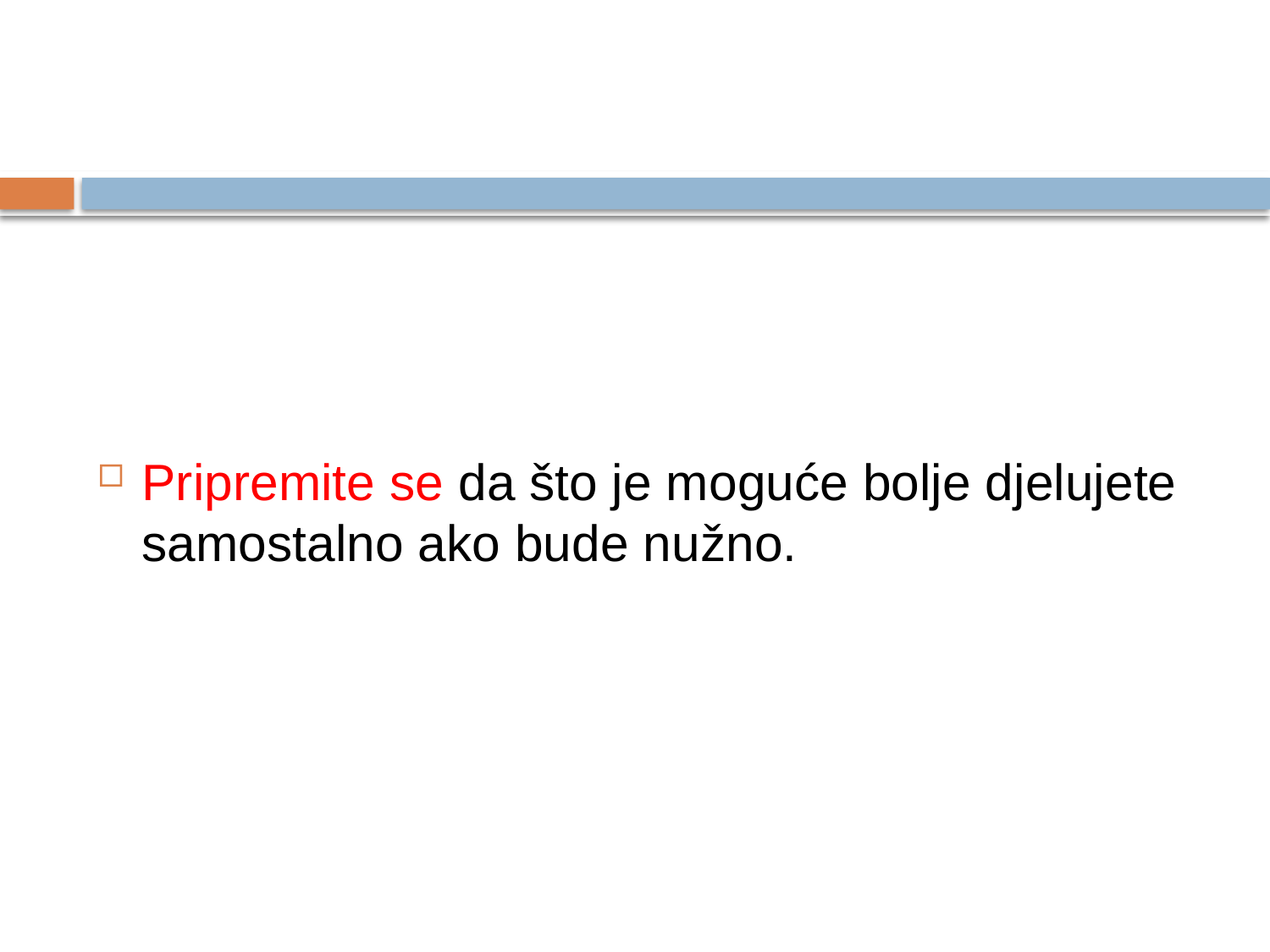

#

Pripremite se da što je moguće bolje djelujete samostalno ako bude nužno.